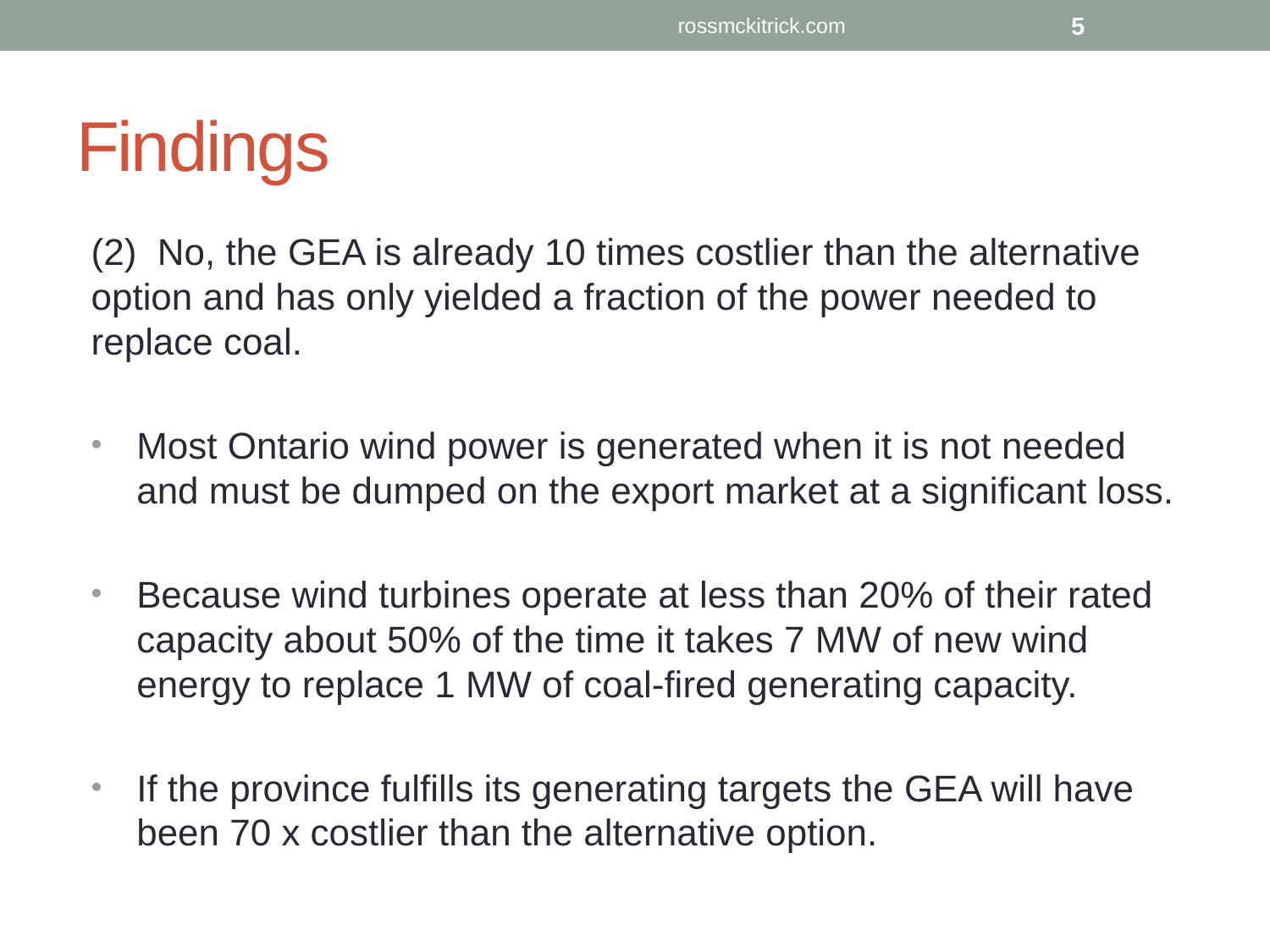

rossmckitrick.com
5
# Findings
(2)  No, the GEA is already 10 times costlier than the alternative option and has only yielded a fraction of the power needed to replace coal.

Most Ontario wind power is generated when it is not needed and must be dumped on the export market at a significant loss.

Because wind turbines operate at less than 20% of their rated capacity about 50% of the time it takes 7 MW of new wind energy to replace 1 MW of coal-fired generating capacity.

If the province fulfills its generating targets the GEA will have been 70 x costlier than the alternative option.